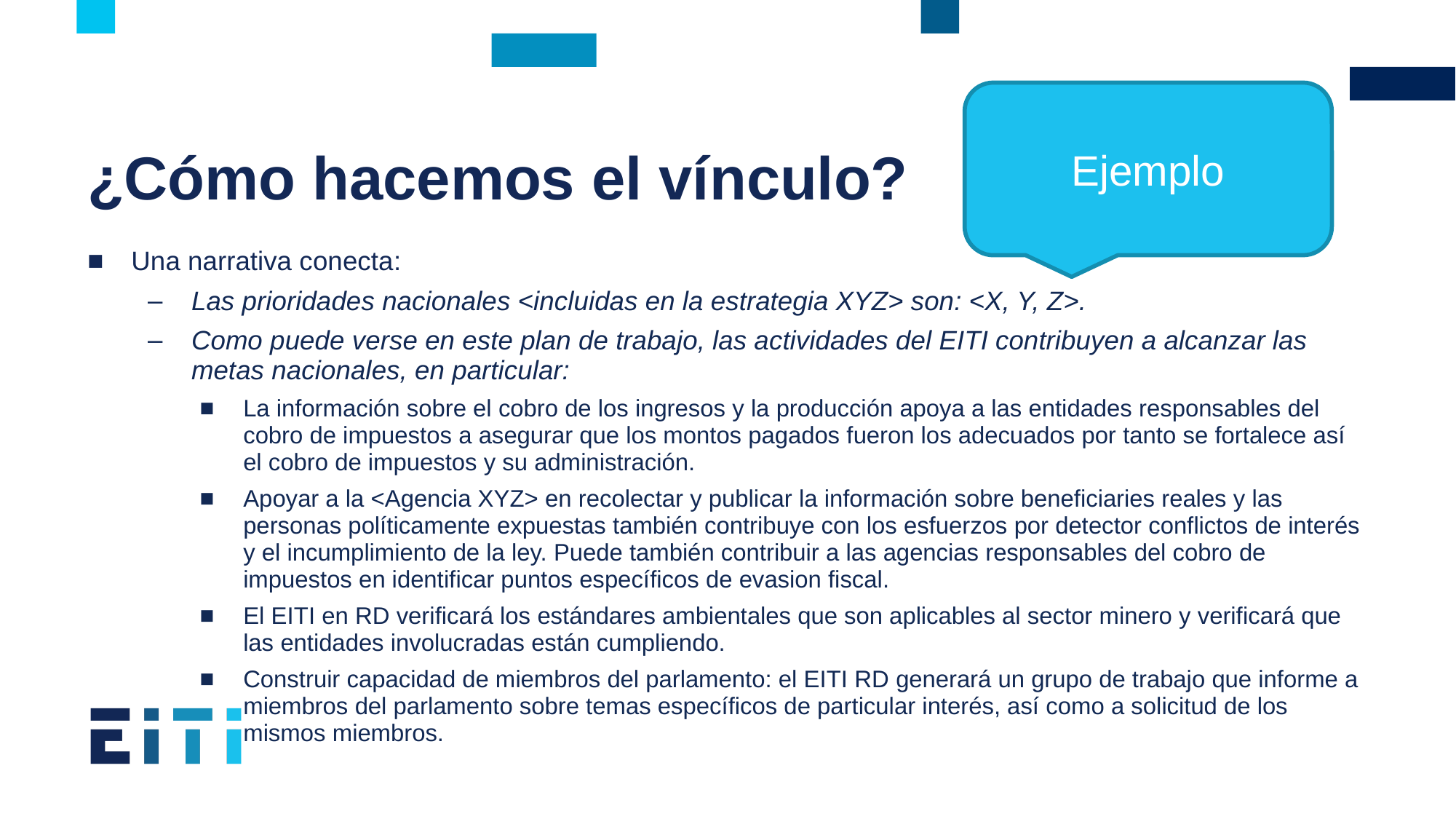

Ejemplo
# ¿Cómo hacemos el vínculo?
Una narrativa conecta:
Las prioridades nacionales <incluidas en la estrategia XYZ> son: <X, Y, Z>.
Como puede verse en este plan de trabajo, las actividades del EITI contribuyen a alcanzar las metas nacionales, en particular:
La información sobre el cobro de los ingresos y la producción apoya a las entidades responsables del cobro de impuestos a asegurar que los montos pagados fueron los adecuados por tanto se fortalece así el cobro de impuestos y su administración.
Apoyar a la <Agencia XYZ> en recolectar y publicar la información sobre beneficiaries reales y las personas políticamente expuestas también contribuye con los esfuerzos por detector conflictos de interés y el incumplimiento de la ley. Puede también contribuir a las agencias responsables del cobro de impuestos en identificar puntos específicos de evasion fiscal.
El EITI en RD verificará los estándares ambientales que son aplicables al sector minero y verificará que las entidades involucradas están cumpliendo.
Construir capacidad de miembros del parlamento: el EITI RD generará un grupo de trabajo que informe a miembros del parlamento sobre temas específicos de particular interés, así como a solicitud de los mismos miembros.